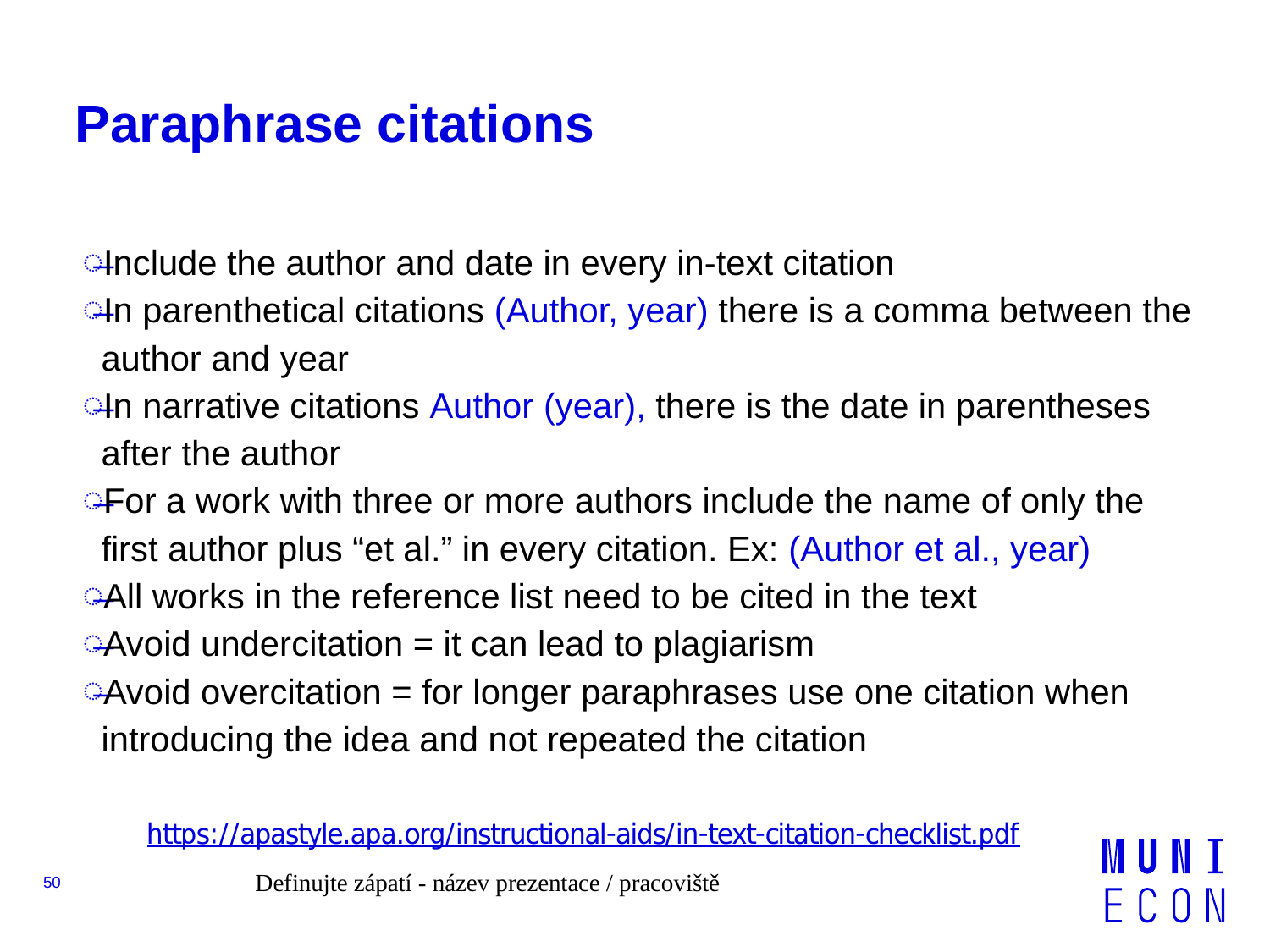

# Paraphrase citations
Include the author and date in every in-text citation
In parenthetical citations (Author, year) there is a comma between the author and year
In narrative citations Author (year), there is the date in parentheses after the author
For a work with three or more authors include the name of only the first author plus “et al.” in every citation. Ex: (Author et al., year)
All works in the reference list need to be cited in the text
Avoid undercitation = it can lead to plagiarism
Avoid overcitation = for longer paraphrases use one citation when introducing the idea and not repeated the citation

https://apastyle.apa.org/instructional-aids/in-text-citation-checklist.pdf

50
Definujte zápatí - název prezentace / pracoviště